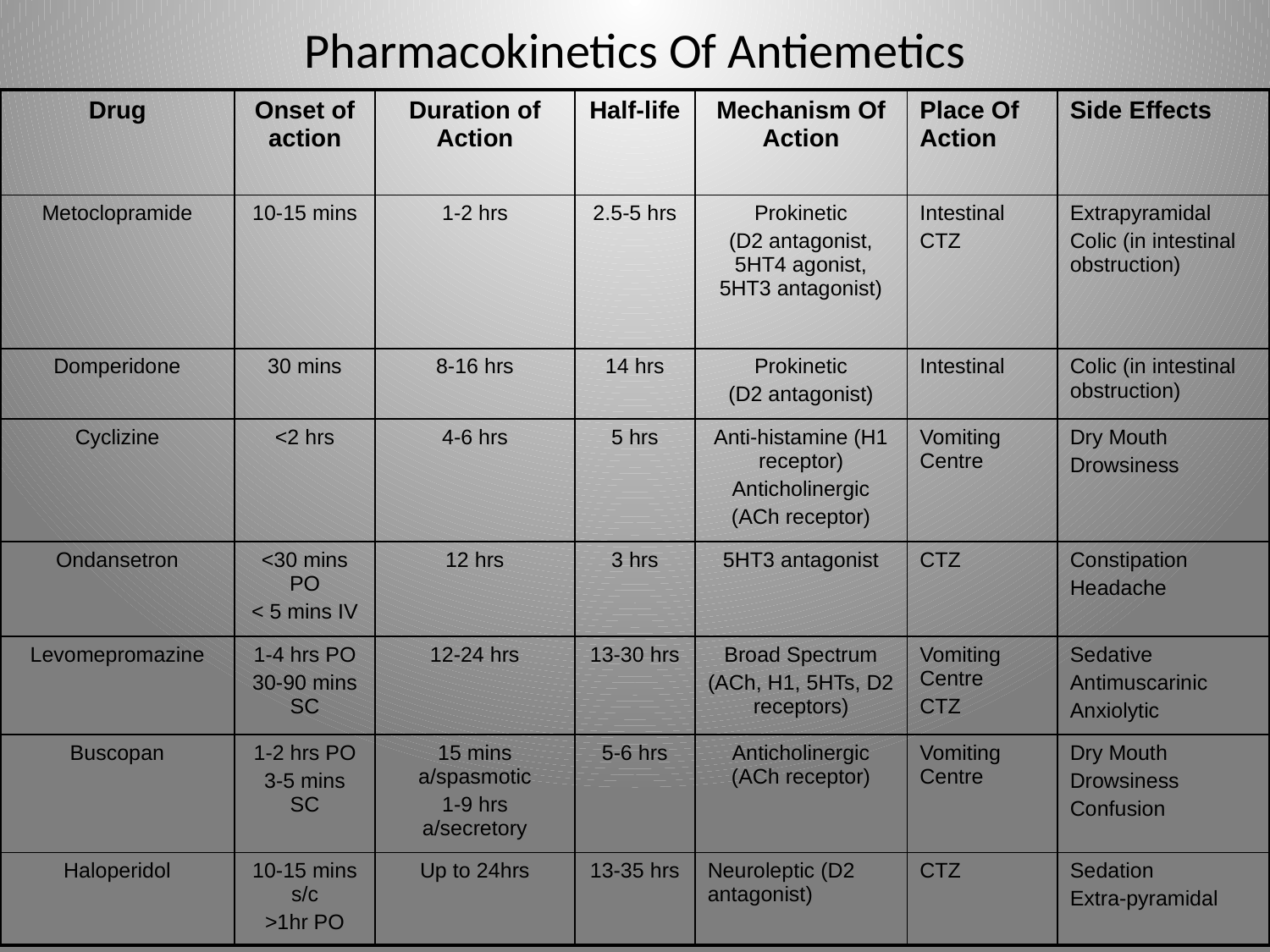

# Pharmacokinetics Of Antiemetics
| Drug | Onset of action | Duration of Action | Half-life | Mechanism Of Action | Place Of Action | Side Effects |
| --- | --- | --- | --- | --- | --- | --- |
| Metoclopramide | 10-15 mins | 1-2 hrs | 2.5-5 hrs | Prokinetic (D2 antagonist, 5HT4 agonist, 5HT3 antagonist) | Intestinal CTZ | Extrapyramidal Colic (in intestinal obstruction) |
| Domperidone | 30 mins | 8-16 hrs | 14 hrs | Prokinetic (D2 antagonist) | Intestinal | Colic (in intestinal obstruction) |
| Cyclizine | <2 hrs | 4-6 hrs | 5 hrs | Anti-histamine (H1 receptor) Anticholinergic (ACh receptor) | Vomiting Centre | Dry Mouth Drowsiness |
| Ondansetron | <30 mins PO < 5 mins IV | 12 hrs | 3 hrs | 5HT3 antagonist | CTZ | Constipation Headache |
| Levomepromazine | 1-4 hrs PO 30-90 mins SC | 12-24 hrs | 13-30 hrs | Broad Spectrum (ACh, H1, 5HTs, D2 receptors) | Vomiting Centre CTZ | Sedative Antimuscarinic Anxiolytic |
| Buscopan | 1-2 hrs PO 3-5 mins SC | 15 mins a/spasmotic 1-9 hrs a/secretory | 5-6 hrs | Anticholinergic (ACh receptor) | Vomiting Centre | Dry Mouth Drowsiness Confusion |
| Haloperidol | 10-15 mins s/c >1hr PO | Up to 24hrs | 13-35 hrs | Neuroleptic (D2 antagonist) | CTZ | Sedation Extra-pyramidal |